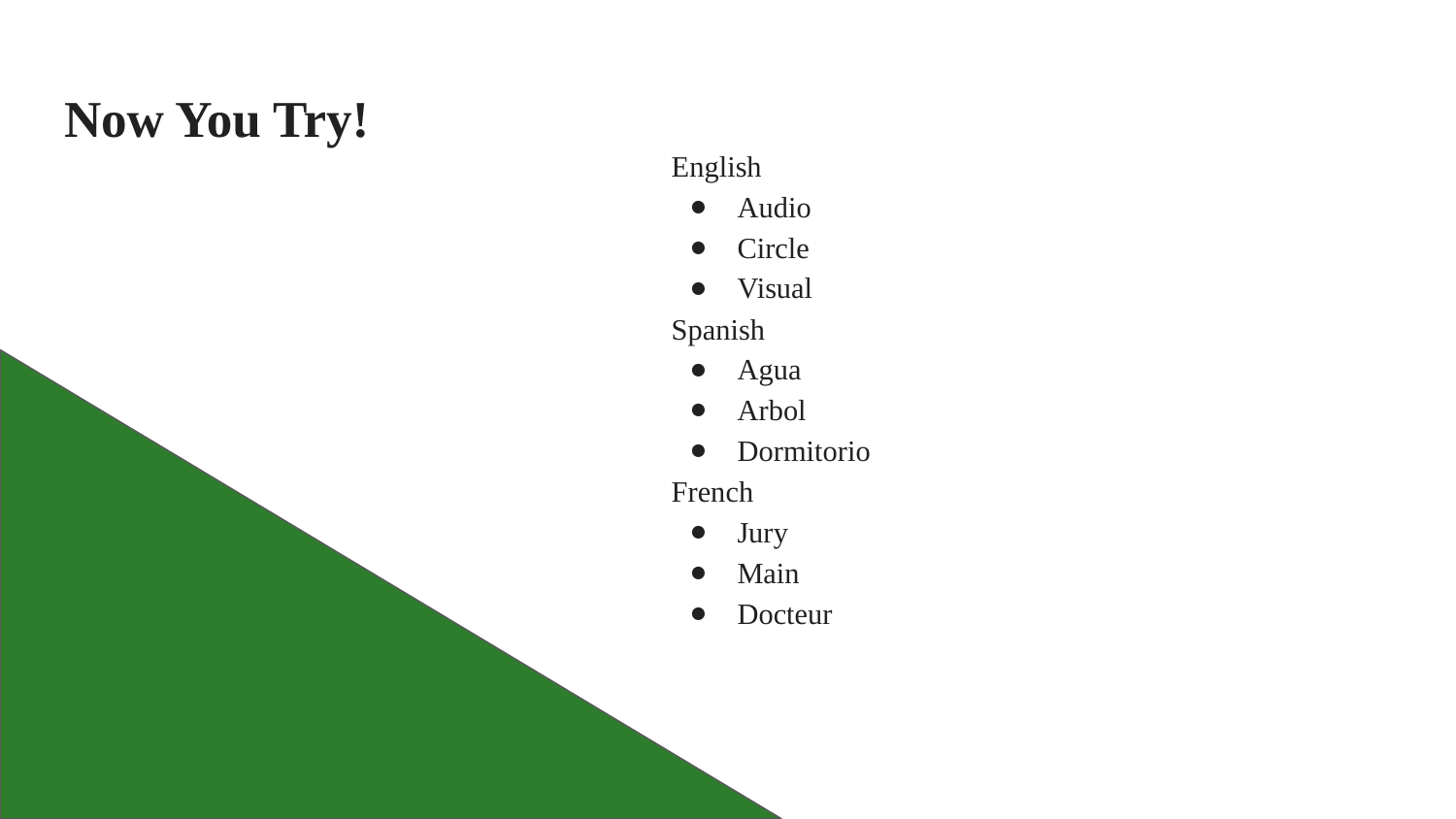

# Now You Try!
English
Audio
Circle
Visual
Spanish
Agua
Arbol
Dormitorio
French
Jury
Main
Docteur